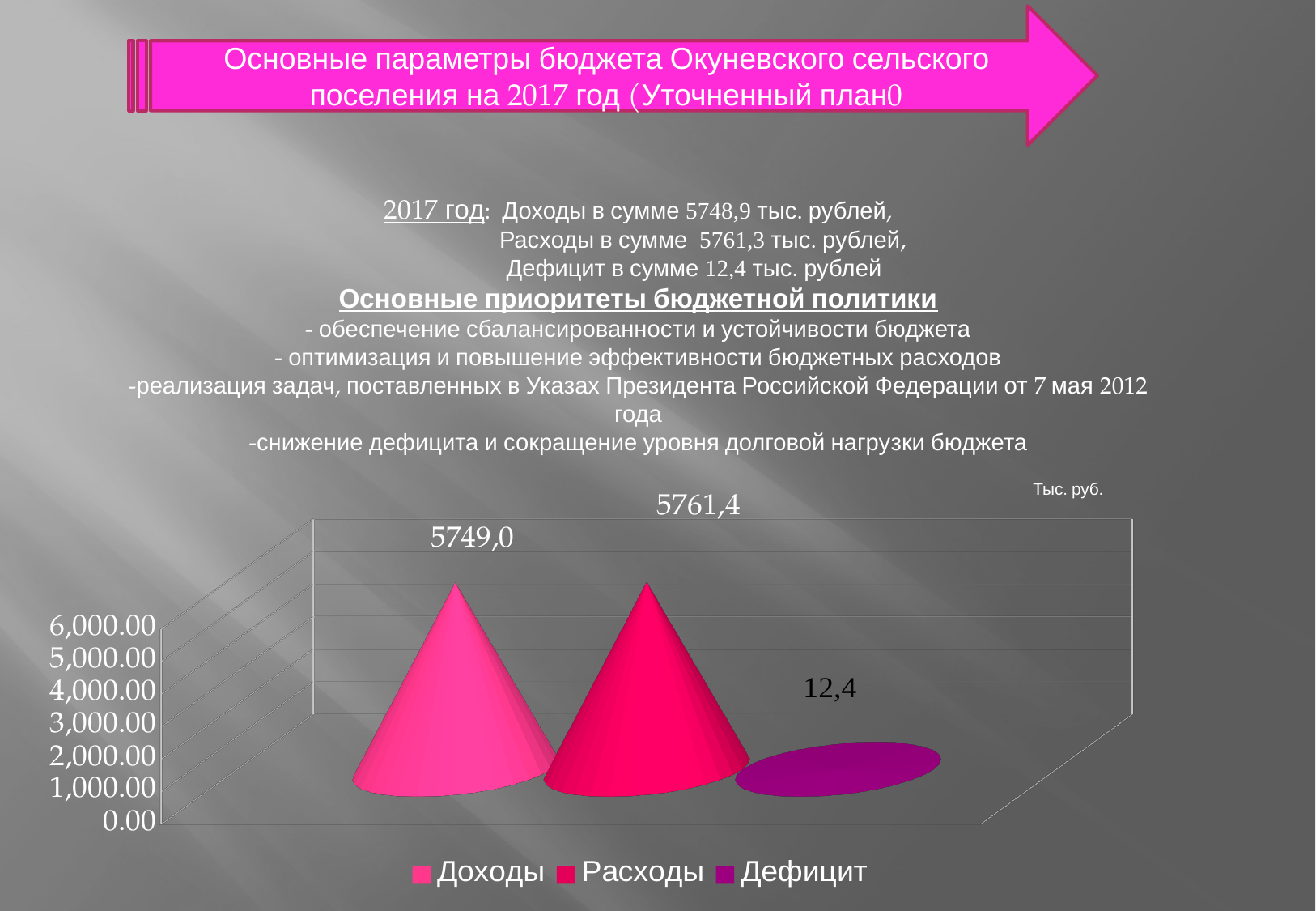

Основные параметры бюджета Окуневского сельского поселения на 2017 год (Уточненный план0

2017 год:  Доходы в сумме 5748,9 тыс. рублей,
                      Расходы в сумме  5761,3 тыс. рублей,
                   Дефицит в сумме 12,4 тыс. рублей
Основные приоритеты бюджетной политики
- обеспечение сбалансированности и устойчивости бюджета
- оптимизация и повышение эффективности бюджетных расходов
-реализация задач, поставленных в Указах Президента Российской Федерации от 7 мая 2012 года
-снижение дефицита и сокращение уровня долговой нагрузки бюджета

Тыс. руб.

[unsupported chart]